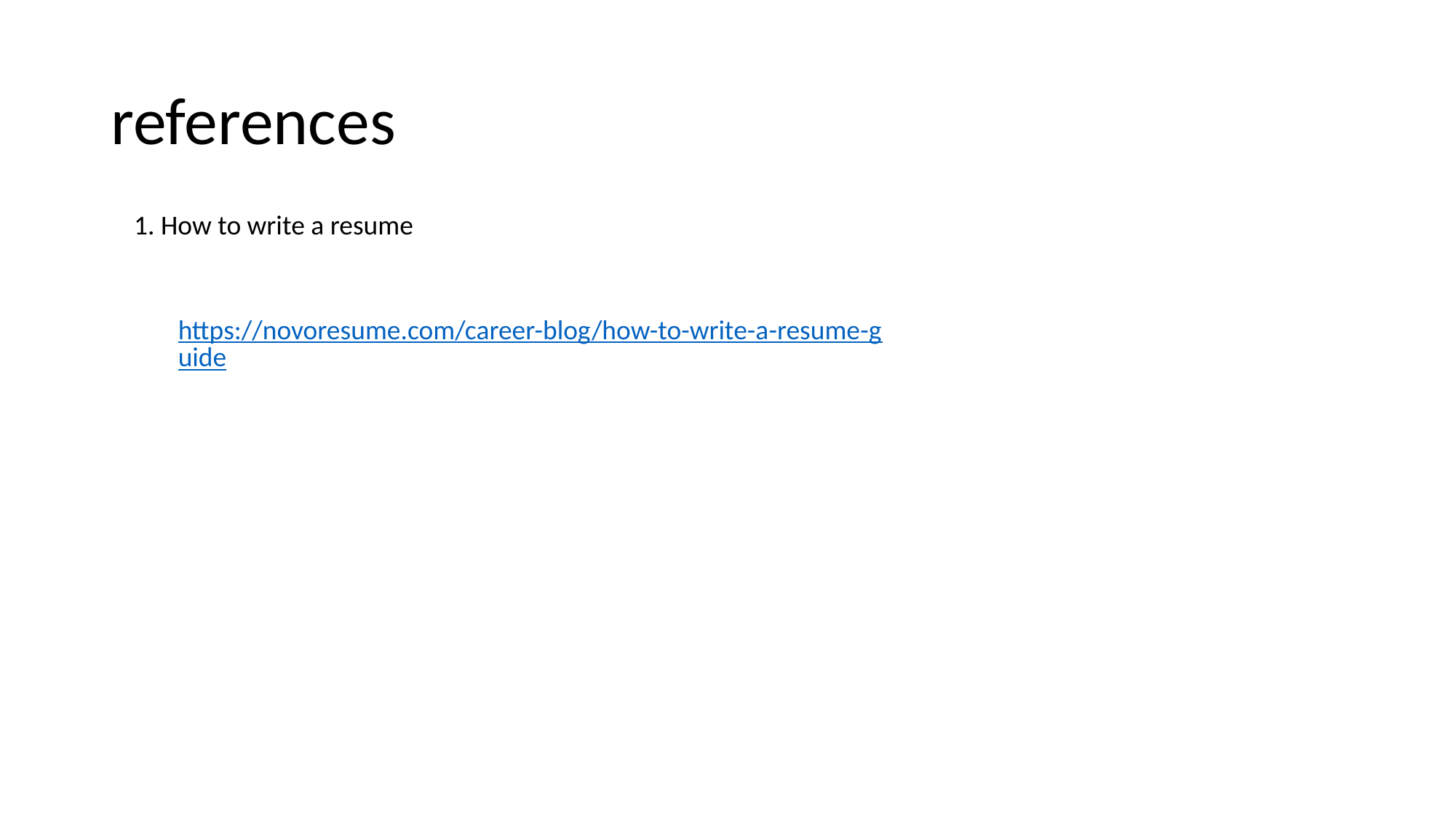

# references
1. How to write a resume
https://novoresume.com/career-blog/how-to-write-a-resume-guide